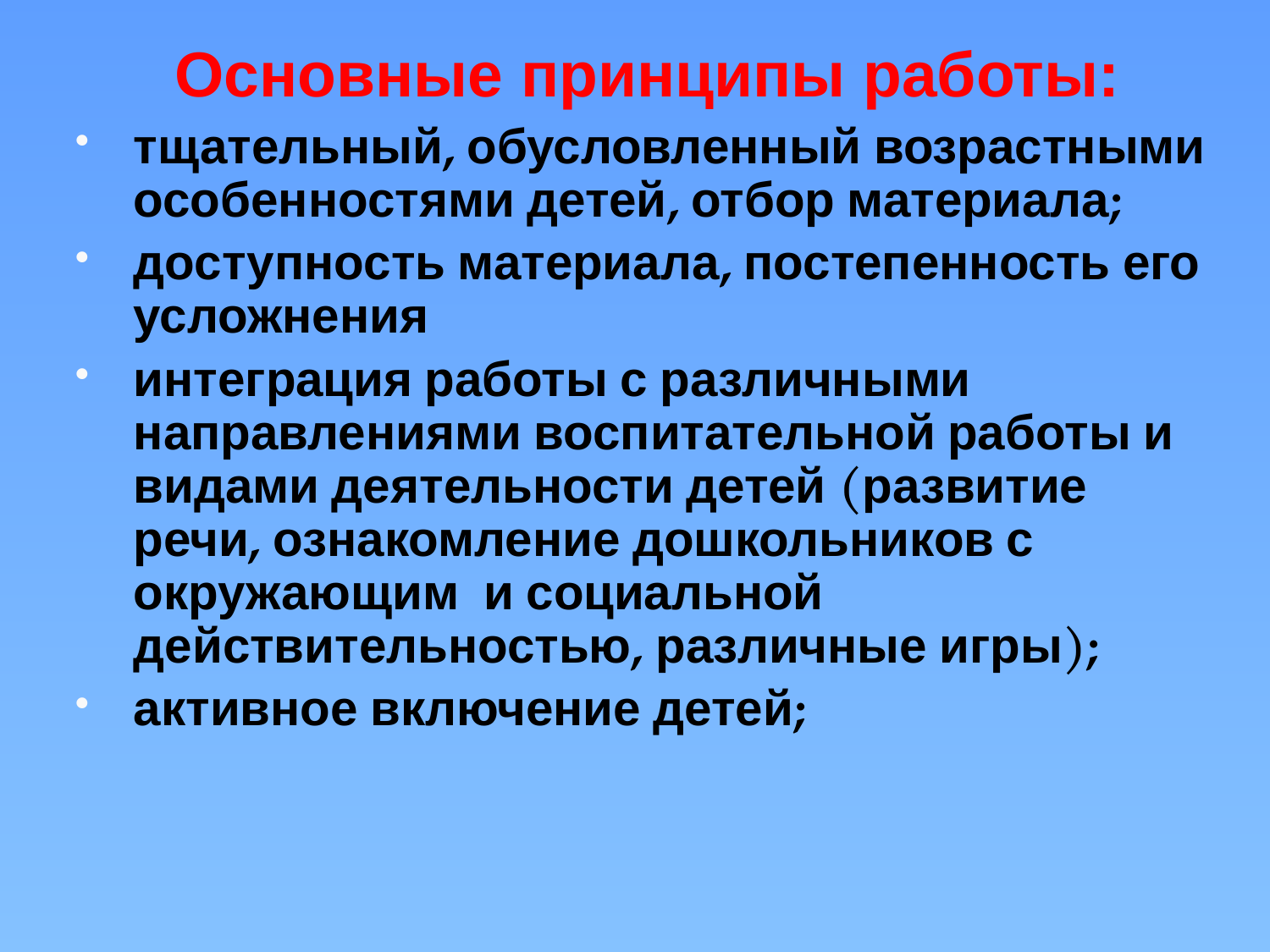

# Основные принципы работы:
тщательный, обусловленный возрастными особенностями детей, отбор материала;
доступность материала, постепенность его  усложнения
интеграция работы с различными направлениями воспитательной работы и видами деятельности детей (развитие речи, ознакомление дошкольников с окружающим  и социальной действительностью, различные игры);
активное включение детей;